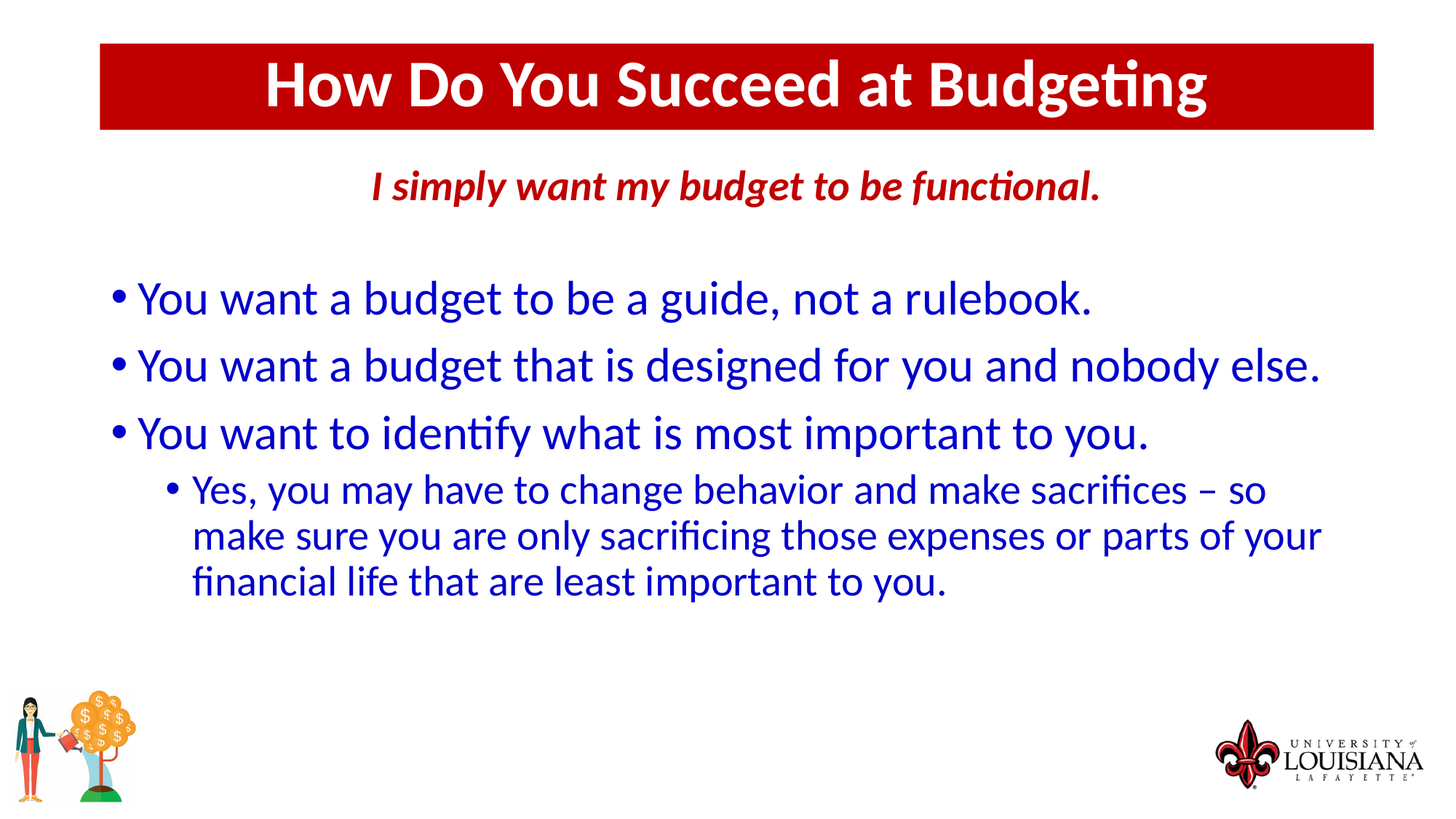

How Do You Succeed at Budgeting
I simply want my budget to be functional.

You want a budget to be a guide, not a rulebook.
You want a budget that is designed for you and nobody else.
You want to identify what is most important to you.
Yes, you may have to change behavior and make sacrifices – so make sure you are only sacrificing those expenses or parts of your financial life that are least important to you.